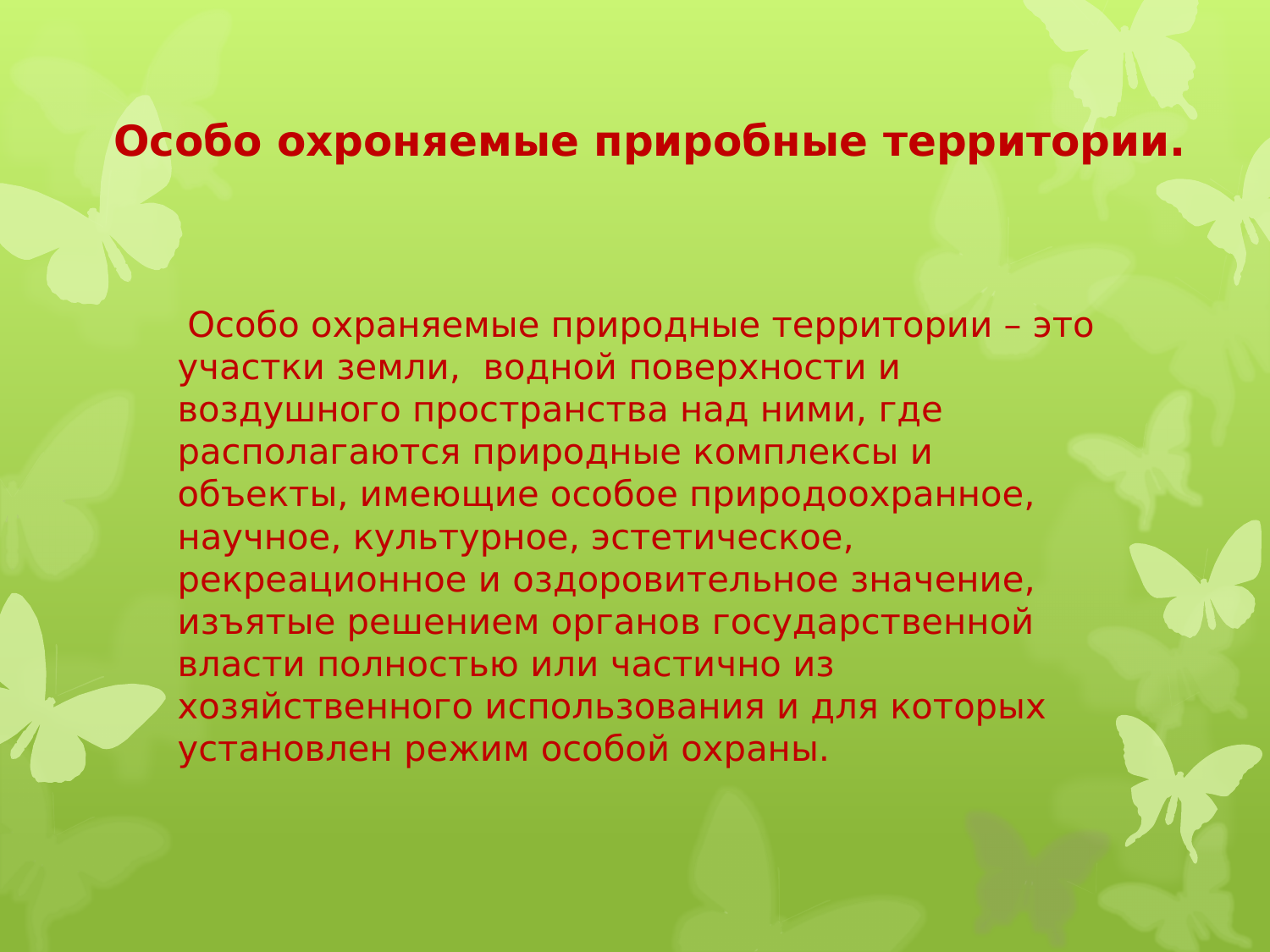

Особо охроняемые приробные территории.
 Особо охраняемые природные территории – это участки земли,  водной поверхности и воздушного пространства над ними, где располагаются природные комплексы и объекты, имеющие особое природоохранное, научное, культурное, эстетическое, рекреационное и оздоровительное значение, изъятые решением органов государственной власти полностью или частично из хозяйственного использования и для которых установлен режим особой охраны.